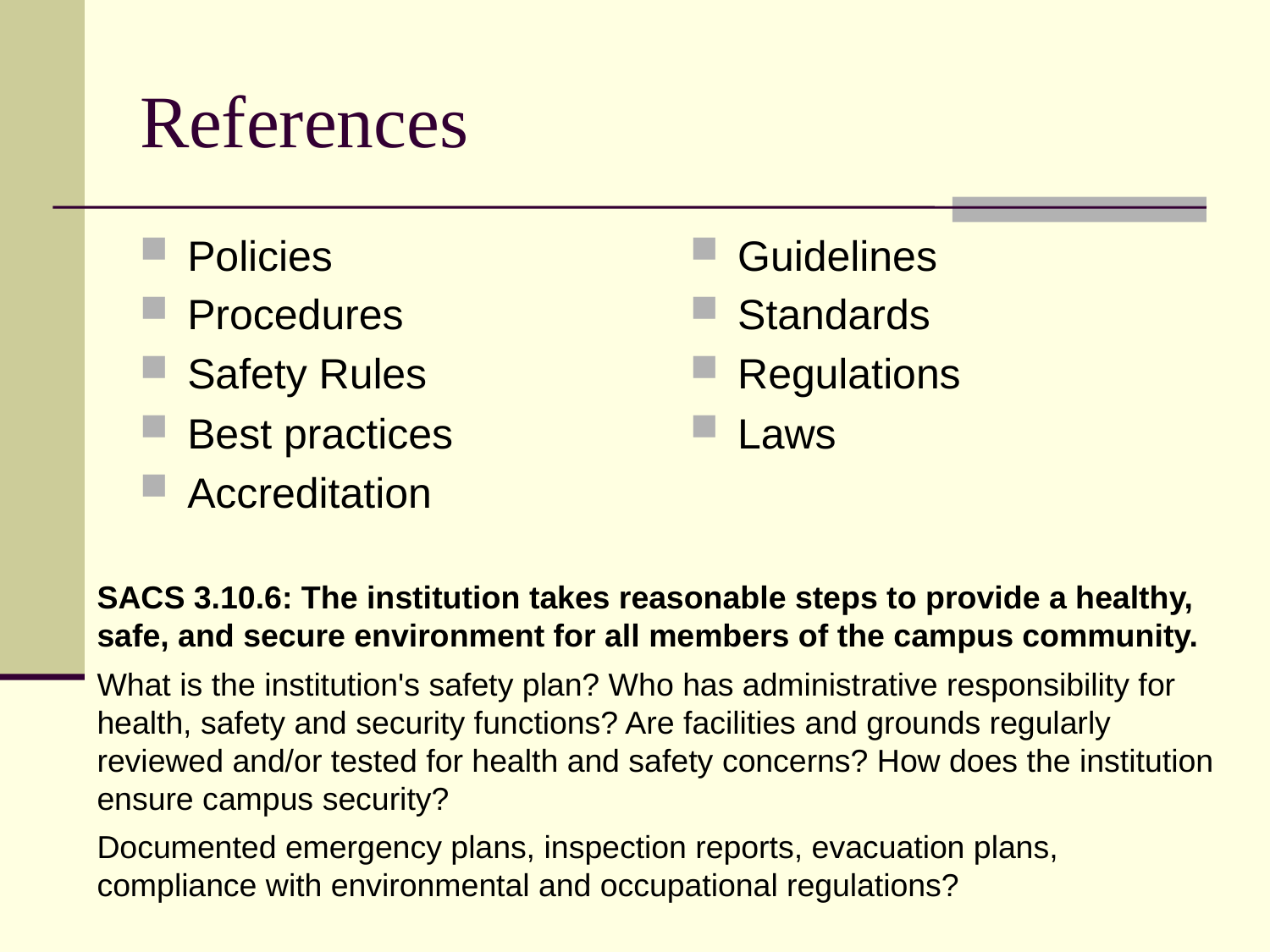

# References
Policies
Procedures
Safety Rules
Best practices
Accreditation
Guidelines
Standards
Regulations
Laws
SACS 3.10.6: The institution takes reasonable steps to provide a healthy, safe, and secure environment for all members of the campus community.
What is the institution's safety plan? Who has administrative responsibility for health, safety and security functions? Are facilities and grounds regularly reviewed and/or tested for health and safety concerns? How does the institution ensure campus security?
Documented emergency plans, inspection reports, evacuation plans, compliance with environmental and occupational regulations?